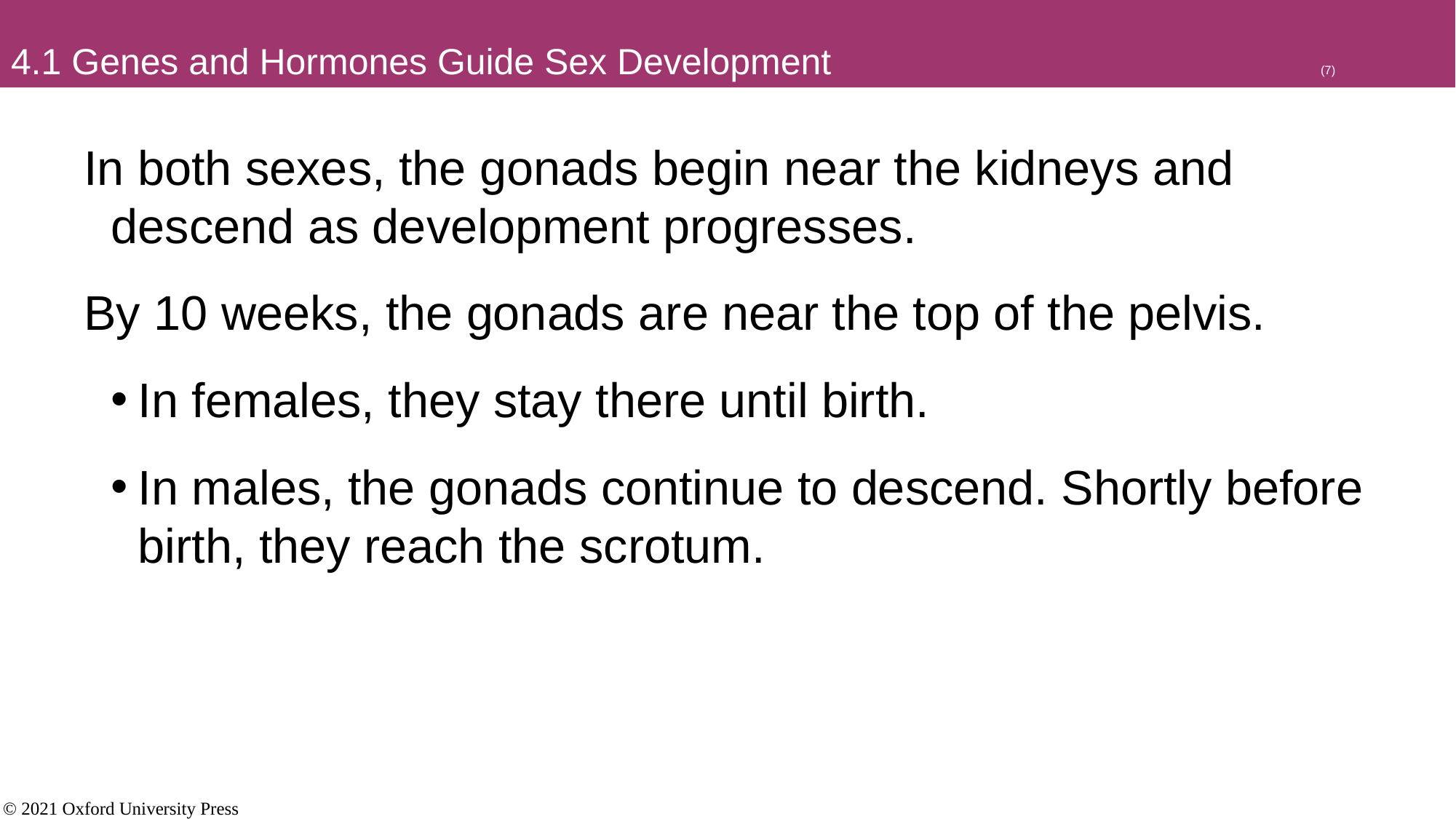

# 4.1 Genes and Hormones Guide Sex Development					(7)
In both sexes, the gonads begin near the kidneys and descend as development progresses.
By 10 weeks, the gonads are near the top of the pelvis.
In females, they stay there until birth.
In males, the gonads continue to descend. Shortly before birth, they reach the scrotum.